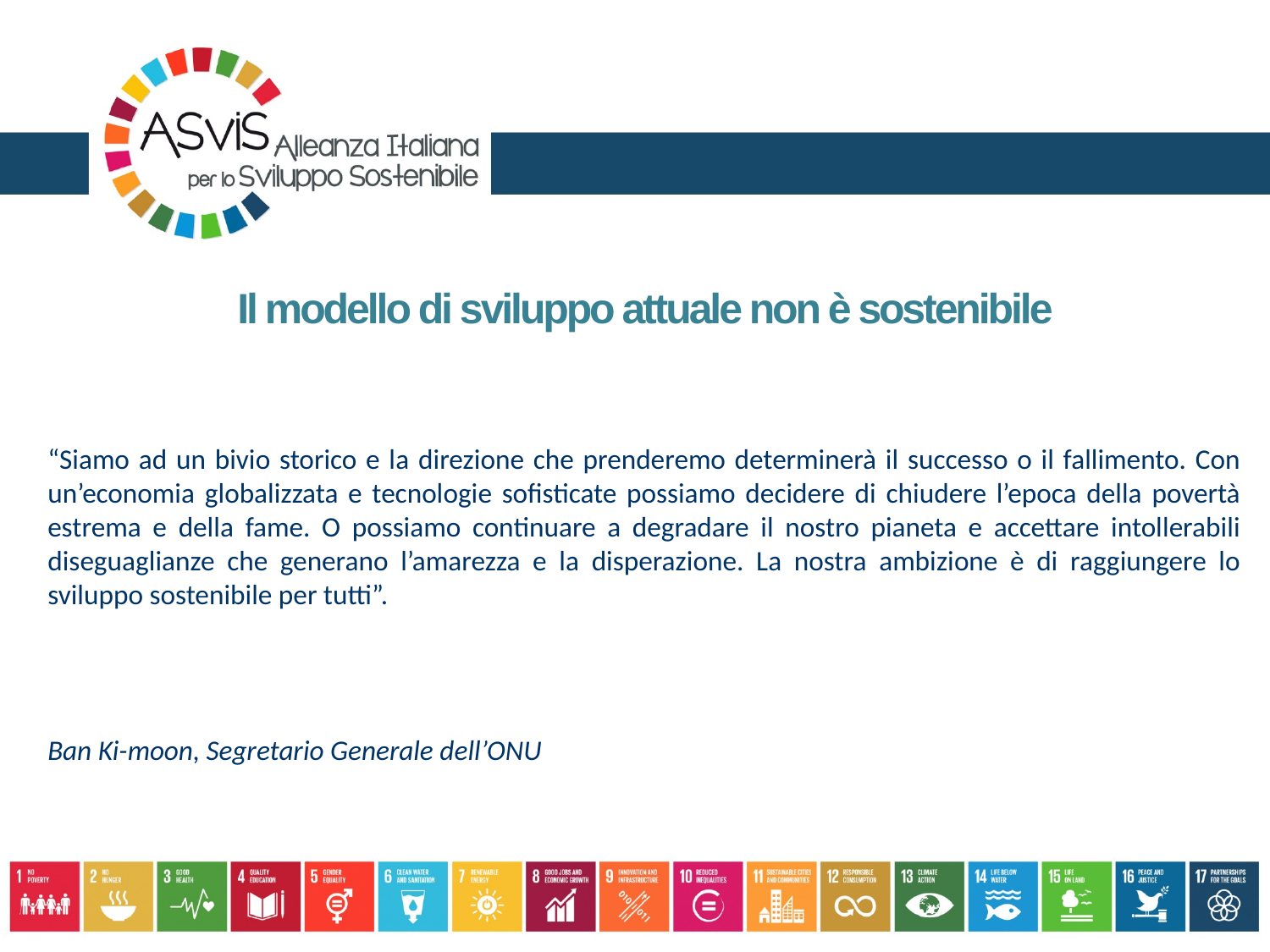

Il modello di sviluppo attuale non è sostenibile

“Siamo ad un bivio storico e la direzione che prenderemo determinerà il successo o il fallimento. Con un’economia globalizzata e tecnologie sofisticate possiamo decidere di chiudere l’epoca della povertà estrema e della fame. O possiamo continuare a degradare il nostro pianeta e accettare intollerabili diseguaglianze che generano l’amarezza e la disperazione. La nostra ambizione è di raggiungere lo sviluppo sostenibile per tutti”.

Ban Ki-moon, Segretario Generale dell’ONU